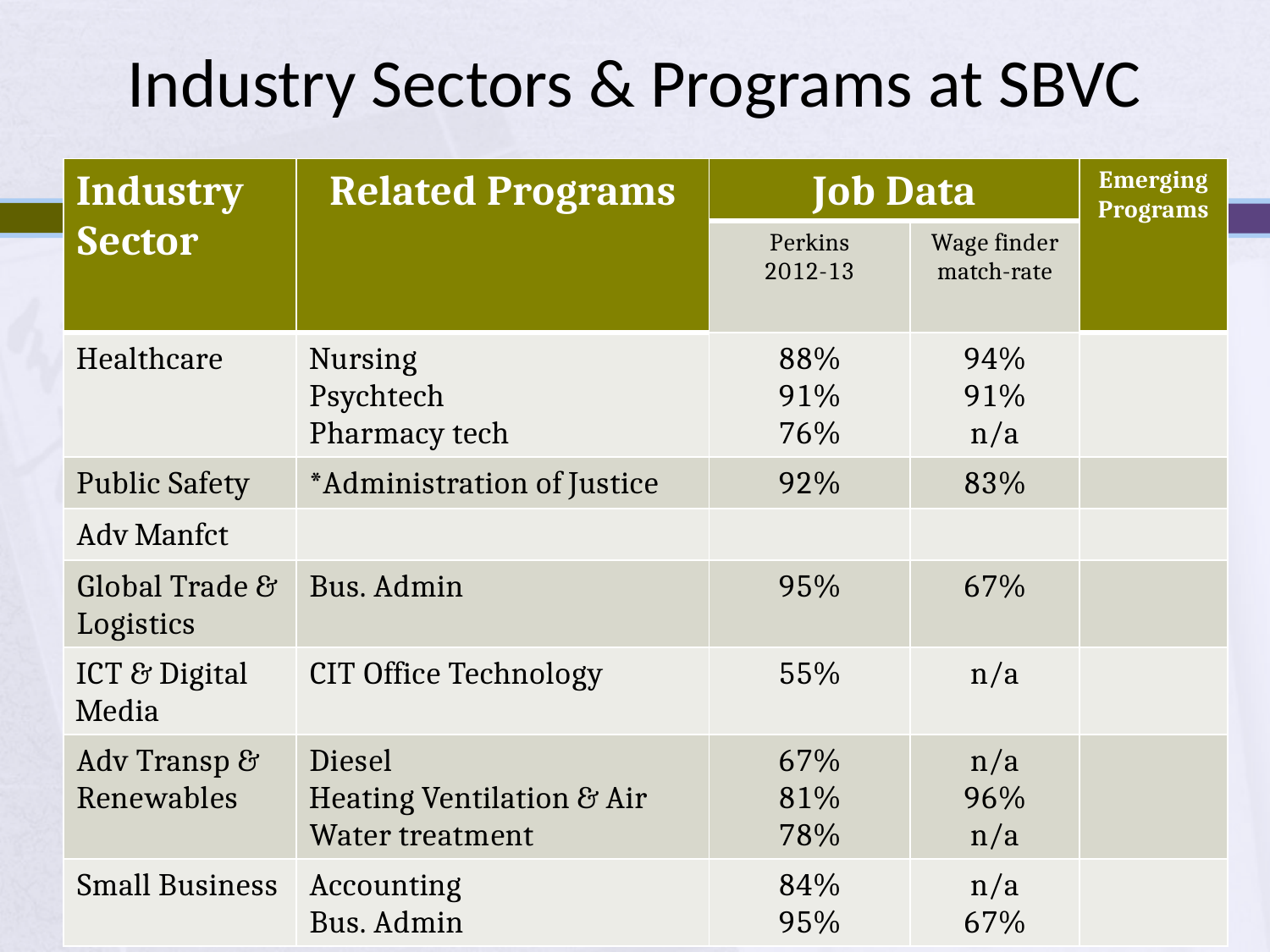

# Industry Sectors & Programs at SBVC
| Industry Sector | Related Programs | Job Data |  | Emerging Programs |
| --- | --- | --- | --- | --- |
|  |  | Perkins 2012-13 | Wage finder match-rate |  |
| Healthcare | Nursing Psychtech Pharmacy tech | 88% 91% 76% | 94% 91% n/a |  |
| Public Safety | \*Administration of Justice | 92% | 83% |  |
| Adv Manfct |  |  |  |  |
| Global Trade & Logistics | Bus. Admin | 95% | 67% |  |
| ICT & Digital Media | CIT Office Technology | 55% | n/a |  |
| Adv Transp & Renewables | Diesel Heating Ventilation & Air Water treatment | 67% 81% 78% | n/a 96% n/a |  |
| Small Business | Accounting Bus. Admin | 84% 95% | n/a 67% |  |